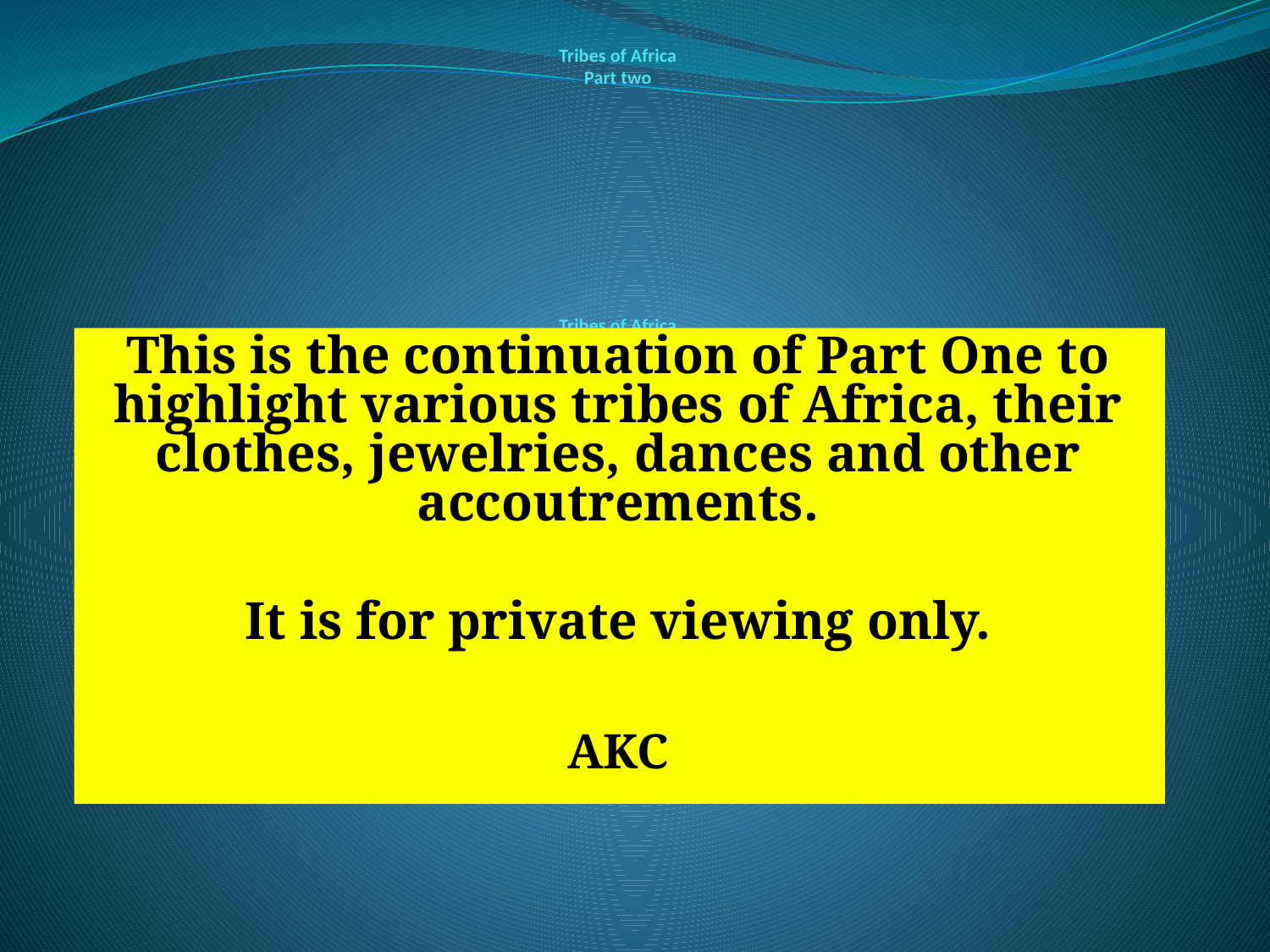

# Tribes of Africa Part two Tribes of Africa Part two
This is the continuation of Part One to highlight various tribes of Africa, their clothes, jewelries, dances and other accoutrements.

It is for private viewing only.

AKC